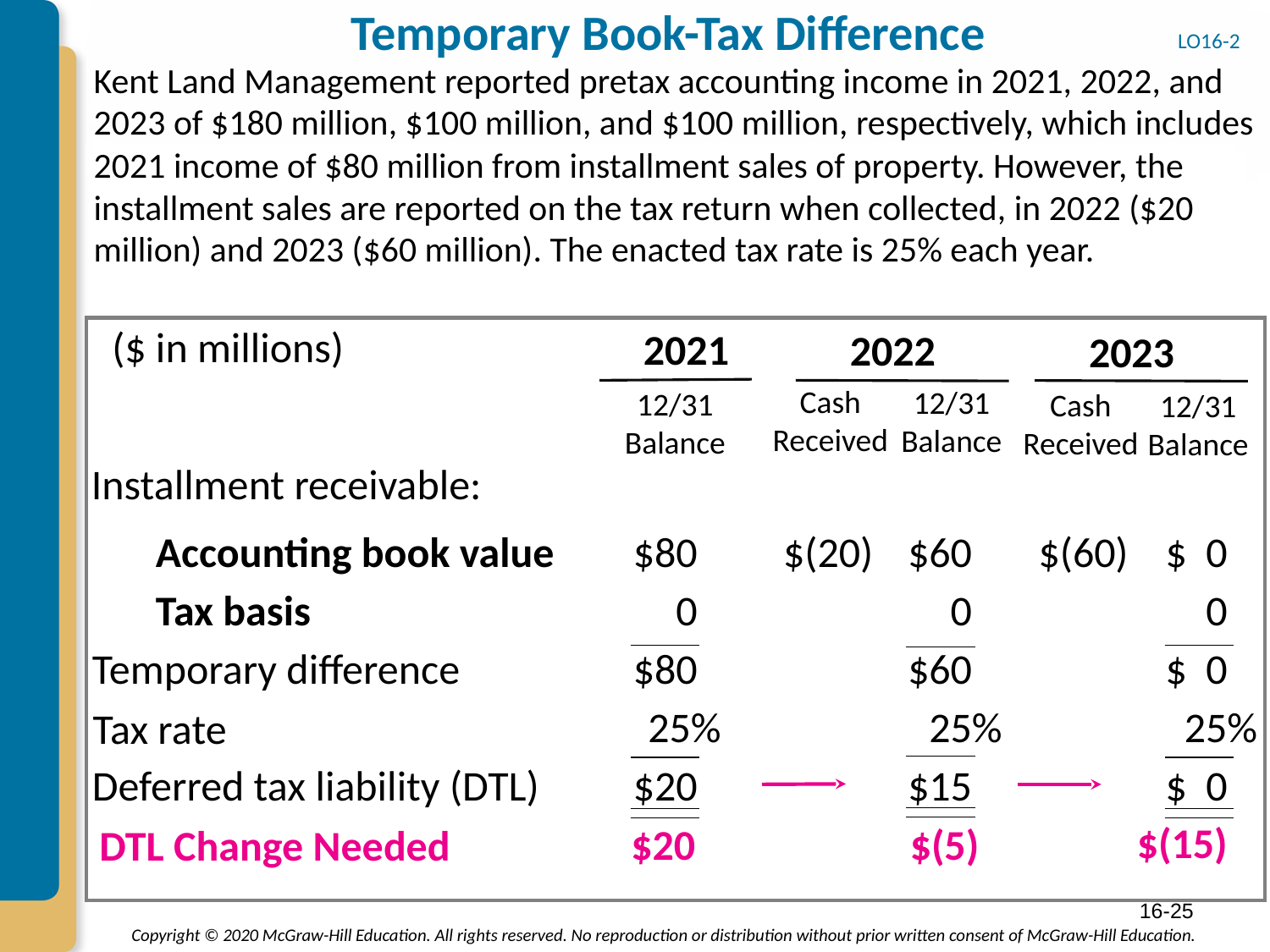

# Temporary Book-Tax Difference
LO16-2
Kent Land Management reported pretax accounting income in 2021, 2022, and 2023 of $180 million, $100 million, and $100 million, respectively, which includes 2021 income of $80 million from installment sales of property. However, the installment sales are reported on the tax return when collected, in 2022 ($20 million) and 2023 ($60 million). The enacted tax rate is 25% each year.
($ in millions)
2021

2022
2023
Cash Received
12/31
Balance
12/31
Balance
Cash Received
12/31
Balance
Installment receivable:
Accounting book value
$80
$(20)
$60
$(60)
$  0
Tax basis
0
0
0
Temporary difference
$80
$60
$  0
25%
 25%
25%
Tax rate
Deferred tax liability (DTL)
$20
$15
$  0
$(15)
$(5)
$20
DTL Change Needed
16-25